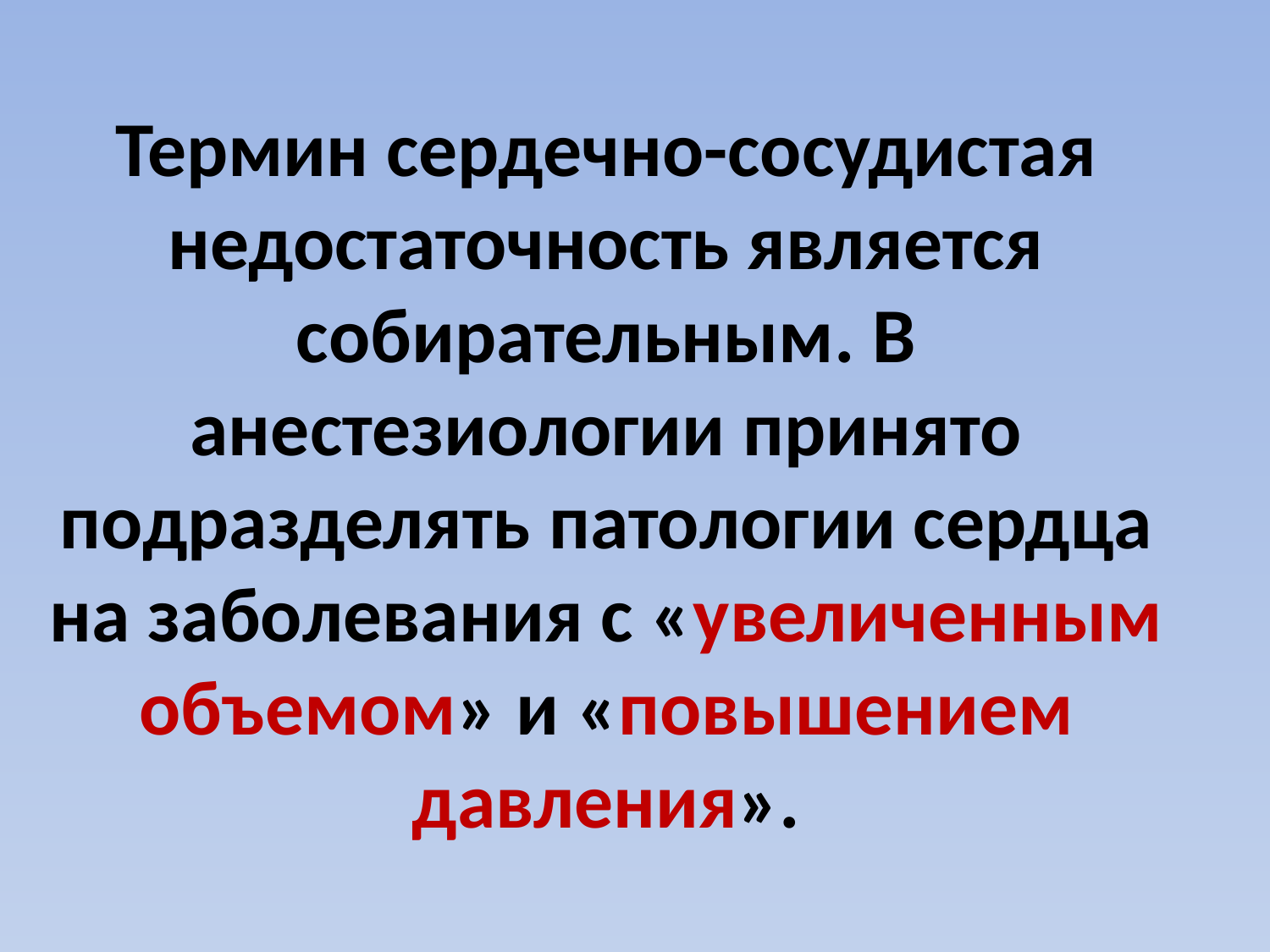

# Термин сердечно-сосудистая недостаточность является собирательным. В анестезиологии принято подразделять патологии сердца на заболевания с «увеличенным объемом» и «повышением давления».